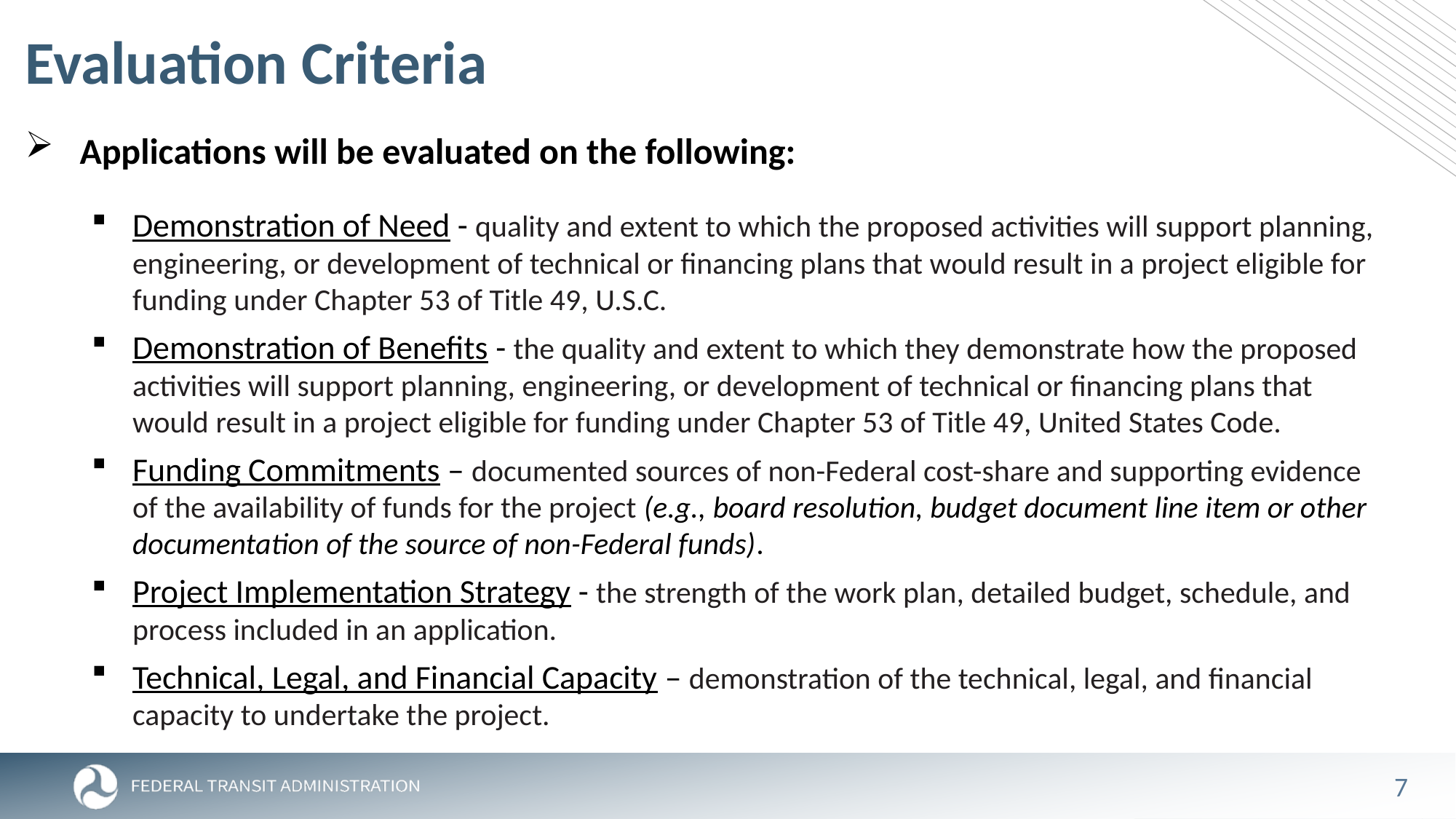

# Evaluation Criteria
Applications will be evaluated on the following:

Demonstration of Need - quality and extent to which the proposed activities will support planning, engineering, or development of technical or financing plans that would result in a project eligible for funding under Chapter 53 of Title 49, U.S.C.
Demonstration of Benefits - the quality and extent to which they demonstrate how the proposed activities will support planning, engineering, or development of technical or financing plans that would result in a project eligible for funding under Chapter 53 of Title 49, United States Code.
Funding Commitments – documented sources of non-Federal cost-share and supporting evidence of the availability of funds for the project (e.g., board resolution, budget document line item or other documentation of the source of non-Federal funds).
Project Implementation Strategy - the strength of the work plan, detailed budget, schedule, and process included in an application.
Technical, Legal, and Financial Capacity – demonstration of the technical, legal, and financial capacity to undertake the project.